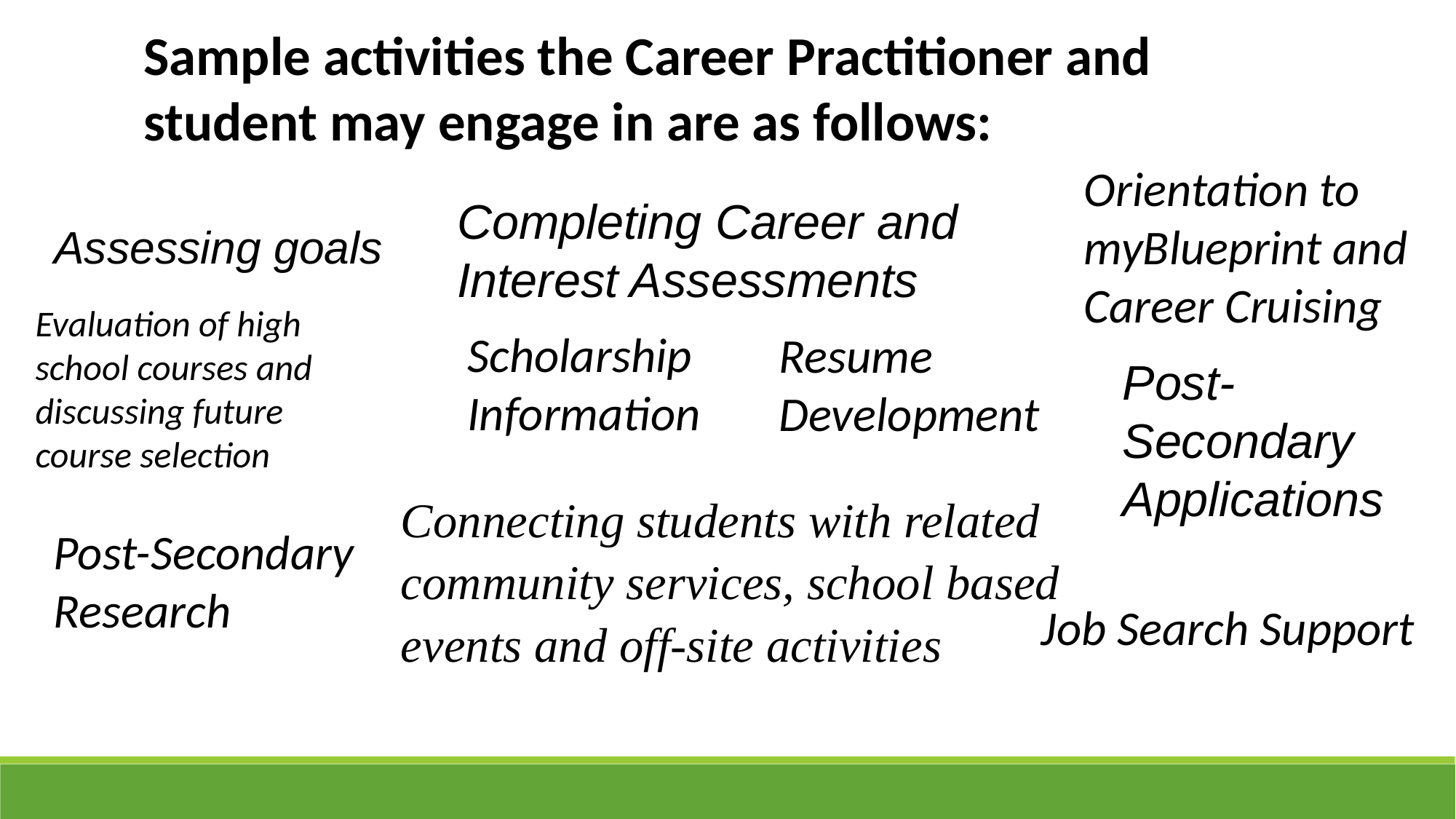

Sample activities the Career Practitioner and student may engage in are as follows:

Orientation to myBlueprint and Career Cruising

Completing Career and Interest Assessments

Assessing goals

Evaluation of high school courses and discussing future course selection

Scholarship Information

Resume Development

Post-Secondary Applications

Connecting students with related community services, school based events and off-site activities
Post-Secondary Research

Job Search Support